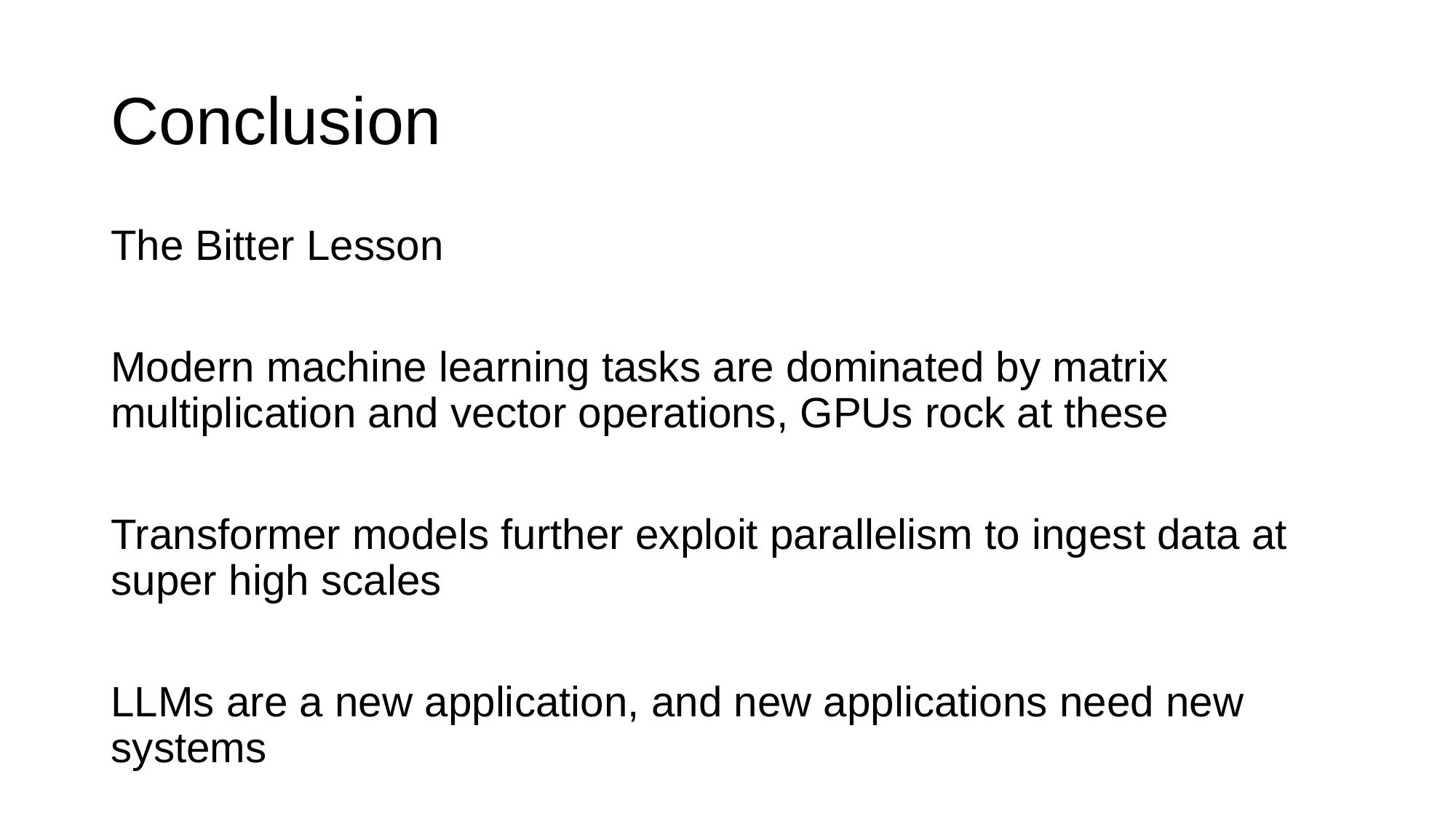

# Conclusion
The Bitter Lesson

Modern machine learning tasks are dominated by matrix multiplication and vector operations, GPUs rock at these

Transformer models further exploit parallelism to ingest data at super high scales

LLMs are a new application, and new applications need new systems